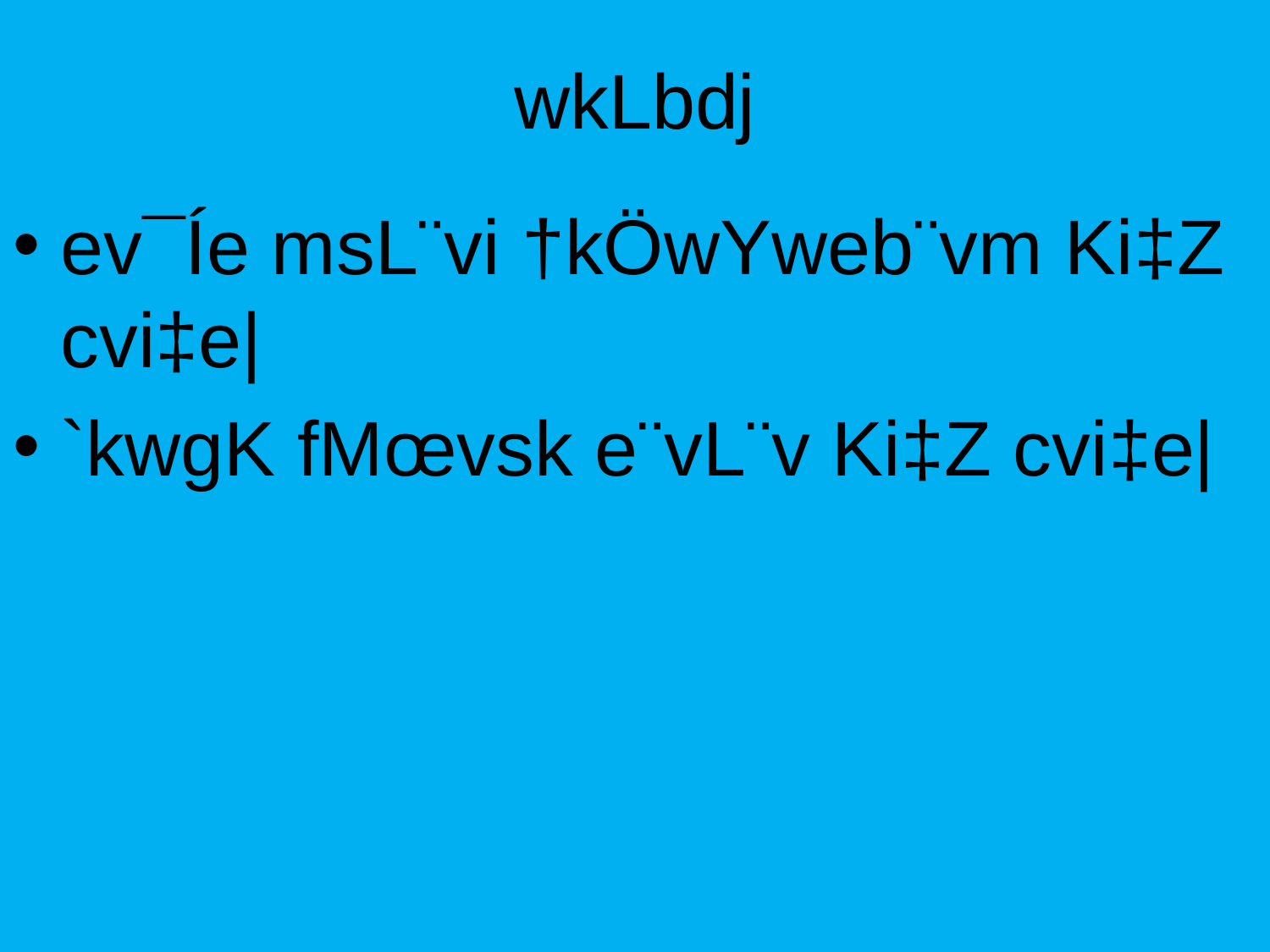

# wkLbdj
ev¯Íe msL¨vi †kÖwYweb¨vm Ki‡Z cvi‡e|
`kwgK fMœvsk e¨vL¨v Ki‡Z cvi‡e|